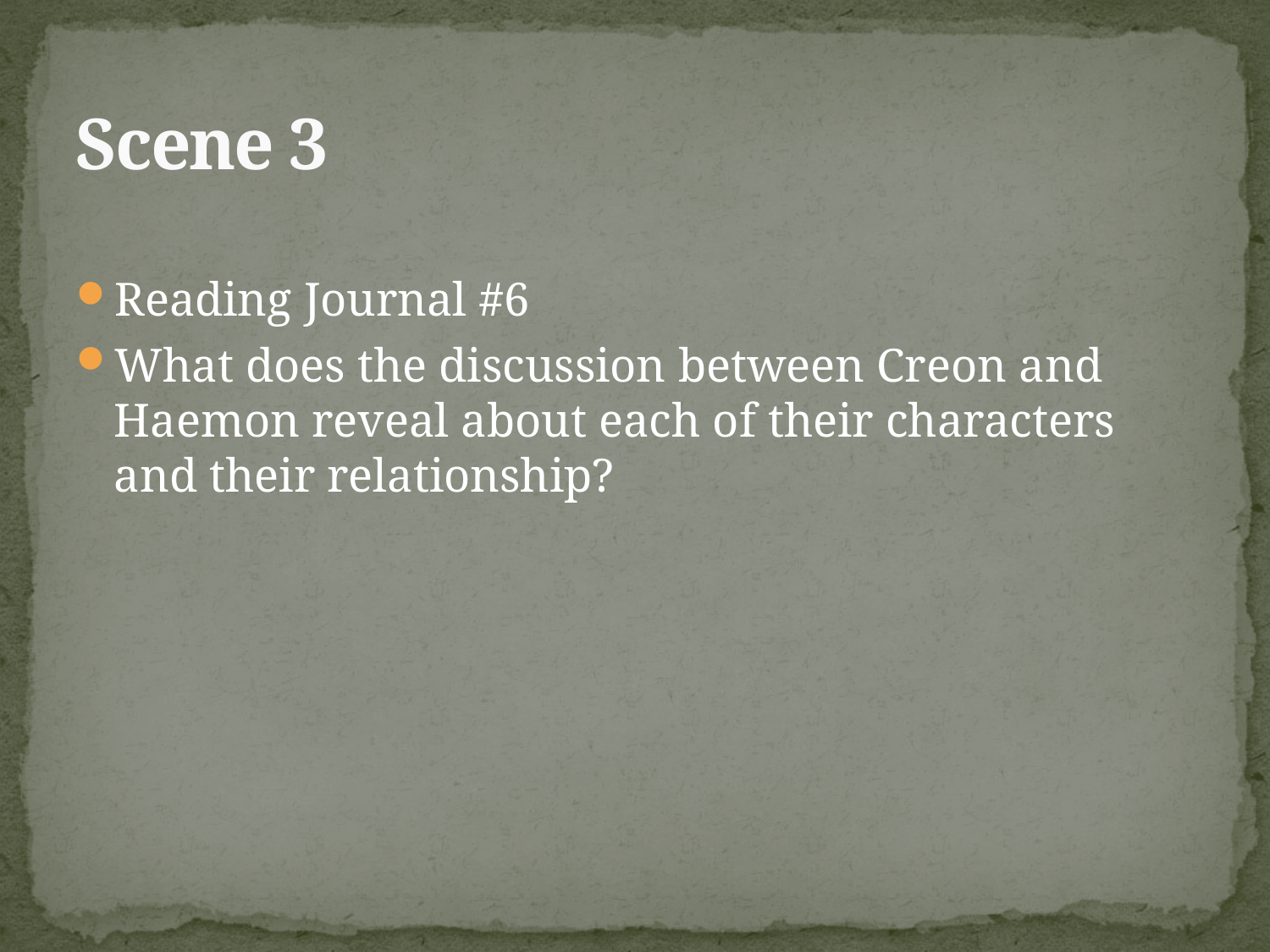

# Scene 3
Reading Journal #6
What does the discussion between Creon and Haemon reveal about each of their characters and their relationship?